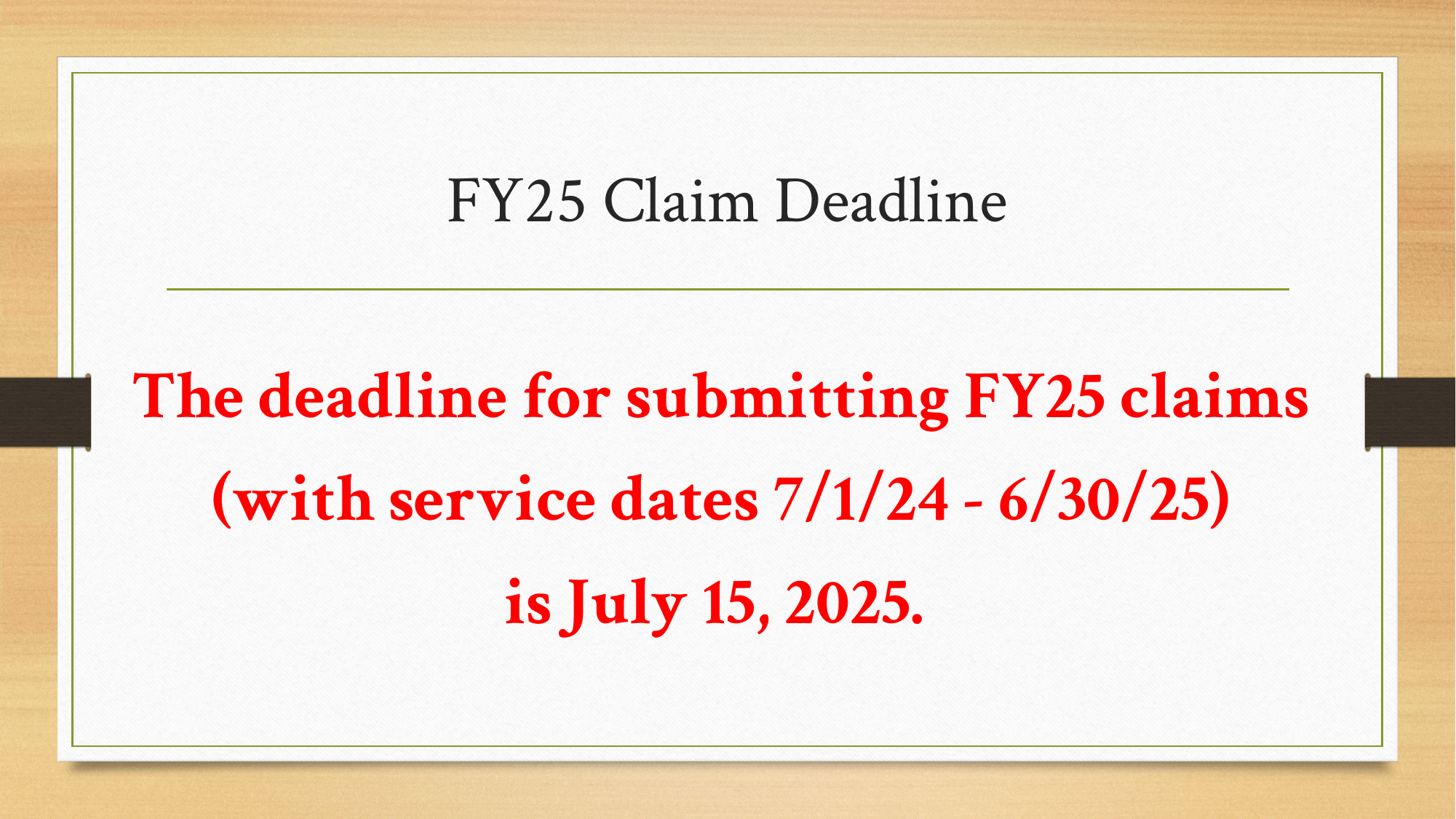

# FY25 Claim Deadline

The deadline for submitting FY25 claims
(with service dates 7/1/24 - 6/30/25)
is July 15, 2025.